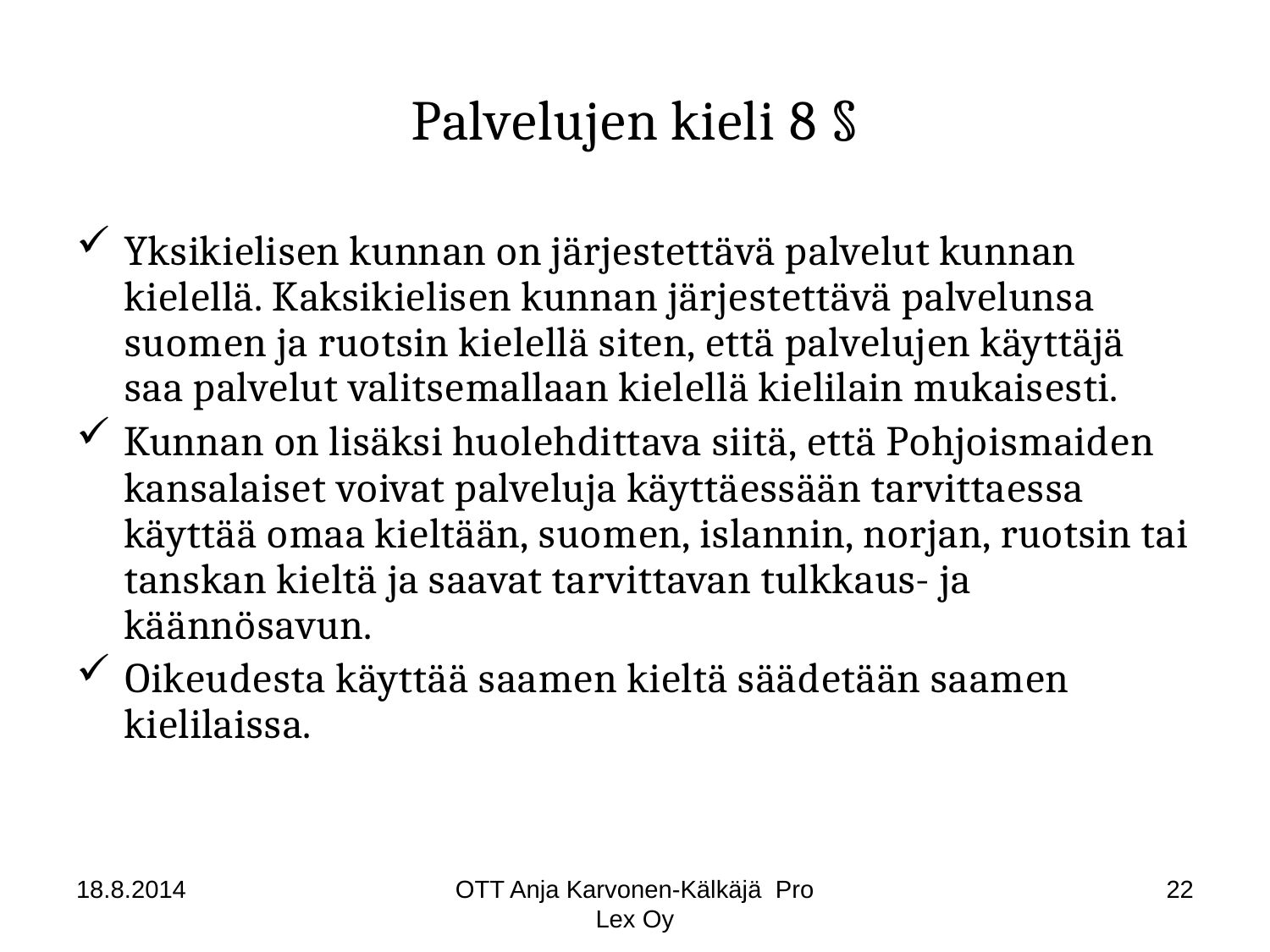

# Palvelujen kieli 8 §
Yksikielisen kunnan on järjestettävä palvelut kunnan kielellä. Kaksikielisen kunnan järjestettävä palvelunsa suomen ja ruotsin kielellä siten, että palvelujen käyttäjä saa palvelut valitsemallaan kielellä kielilain mukaisesti.
Kunnan on lisäksi huolehdittava siitä, että Pohjoismaiden kansalaiset voivat palveluja käyttäessään tarvittaessa käyttää omaa kieltään, suomen, islannin, norjan, ruotsin tai tanskan kieltä ja saavat tarvittavan tulkkaus- ja käännösavun.
Oikeudesta käyttää saamen kieltä säädetään saamen kielilaissa.
18.8.2014
OTT Anja Karvonen-Kälkäjä  Pro Lex Oy
22